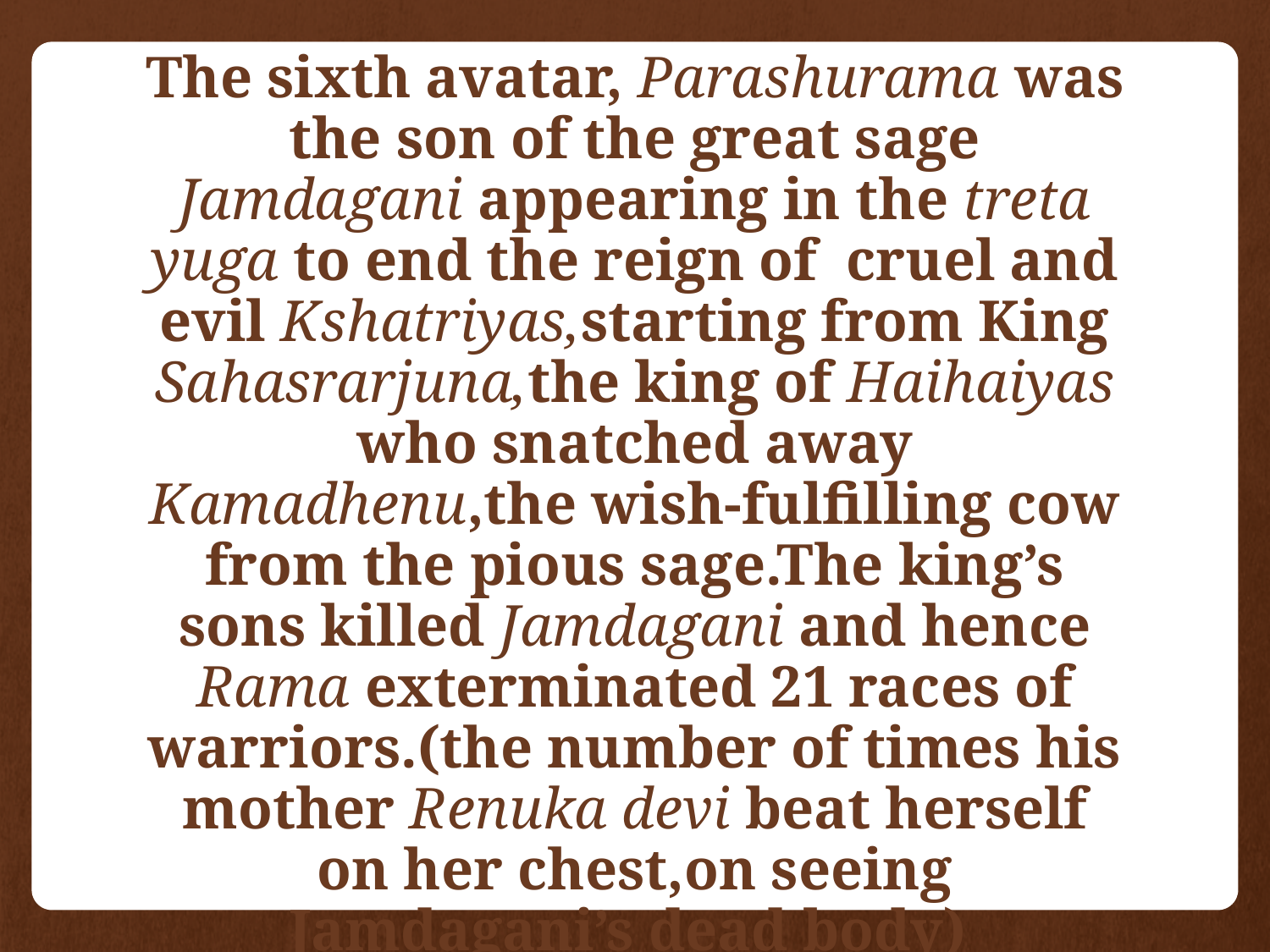

The sixth avatar, Parashurama was the son of the great sage Jamdagani appearing in the treta yuga to end the reign of  cruel and evil Kshatriyas,starting from King Sahasrarjuna,the king of Haihaiyas who snatched away Kamadhenu,the wish-fulfilling cow from the pious sage.The king’s sons killed Jamdagani and hence Rama exterminated 21 races of warriors.(the number of times his mother Renuka devi beat herself on her chest,on seeing Jamdagani’s dead body)